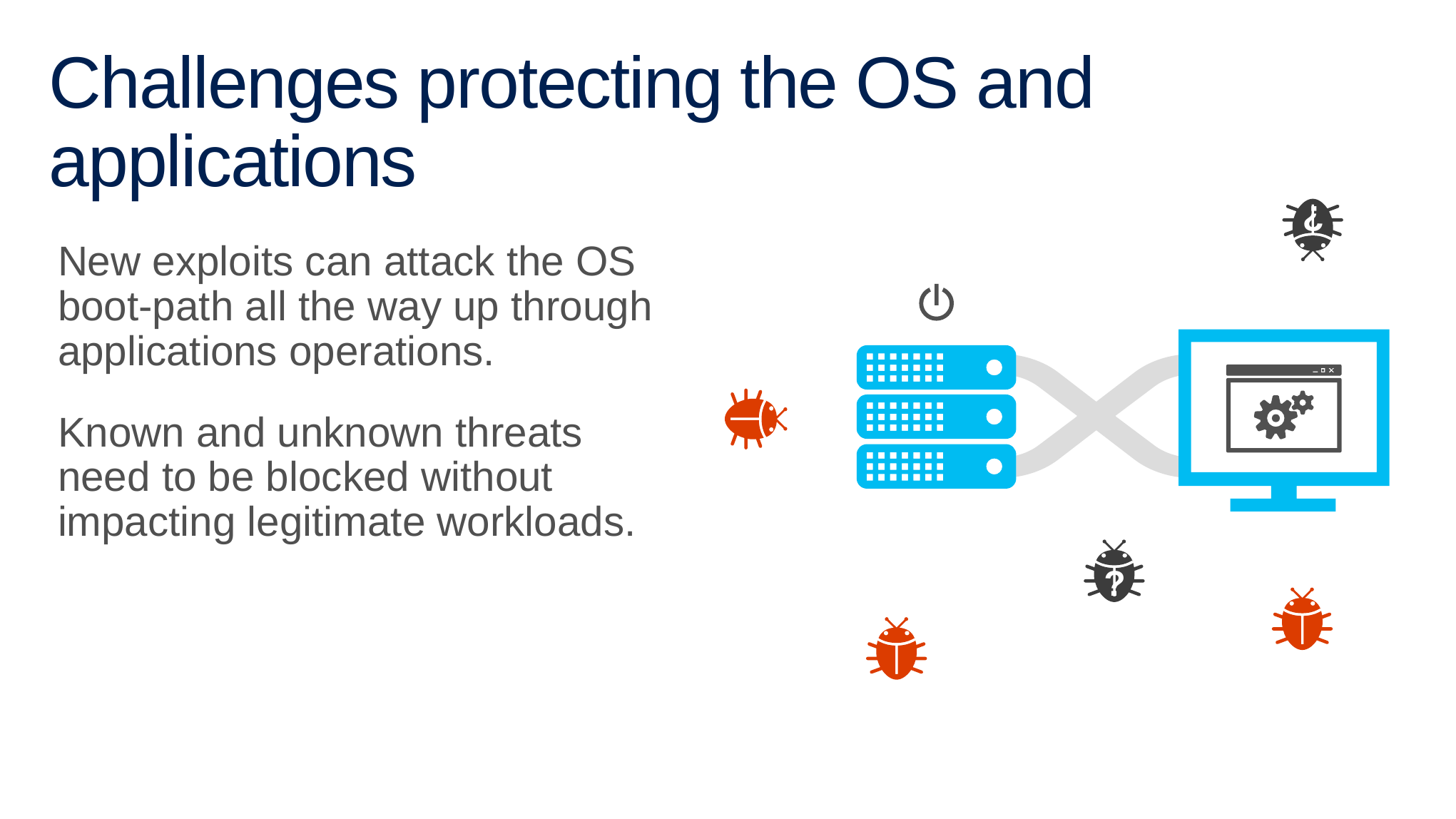

# Challenges protecting the OS and applications

?
New exploits can attack the OS
boot-path all the way up through applications operations.
Known and unknown threats need to be blocked without impacting legitimate workloads.

?